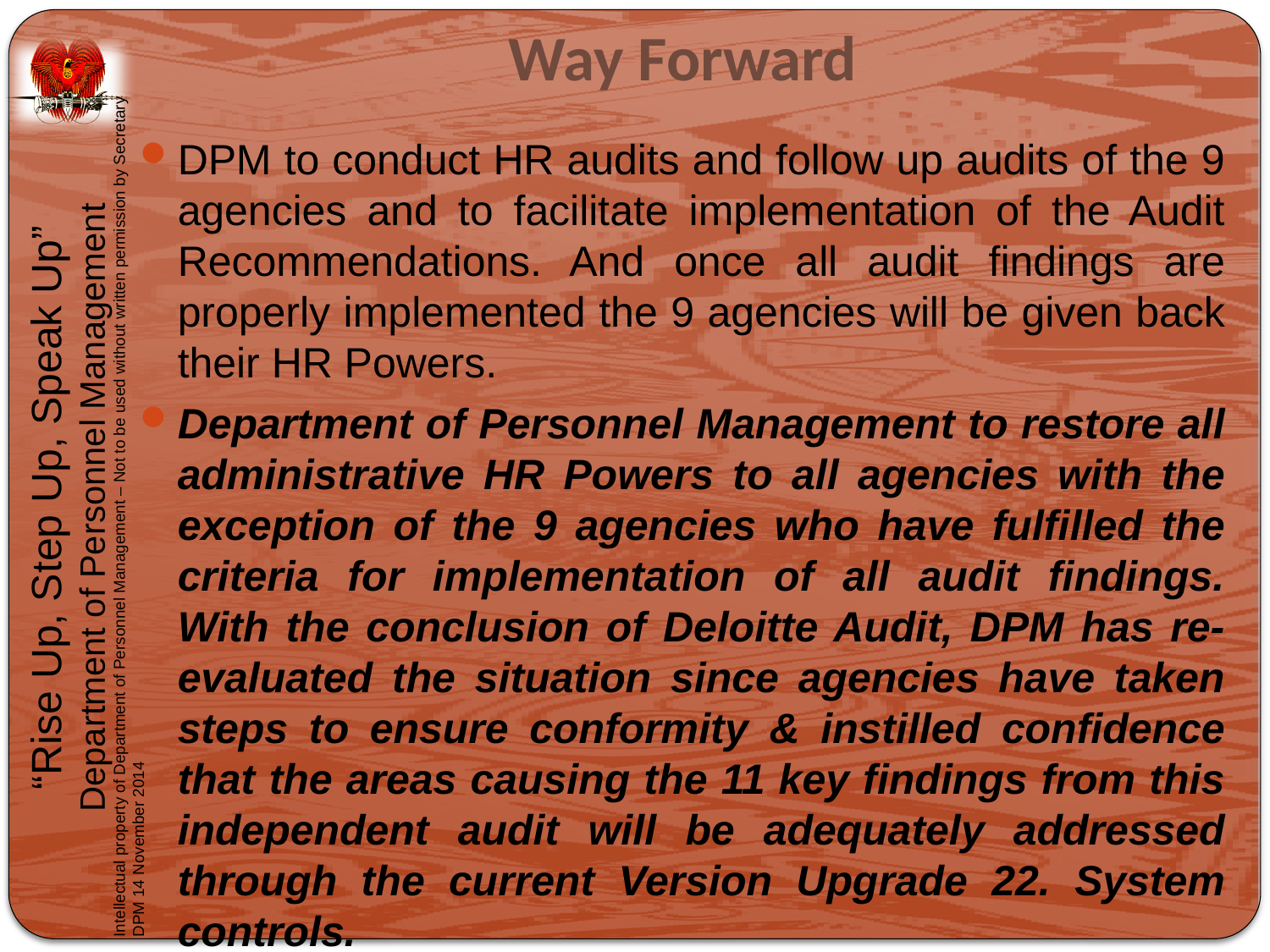

# Way Forward
DPM to conduct HR audits and follow up audits of the 9 agencies and to facilitate implementation of the Audit Recommendations. And once all audit findings are properly implemented the 9 agencies will be given back their HR Powers.
Department of Personnel Management to restore all administrative HR Powers to all agencies with the exception of the 9 agencies who have fulfilled the criteria for implementation of all audit findings. With the conclusion of Deloitte Audit, DPM has re-evaluated the situation since agencies have taken steps to ensure conformity & instilled confidence that the areas causing the 11 key findings from this independent audit will be adequately addressed through the current Version Upgrade 22. System controls.